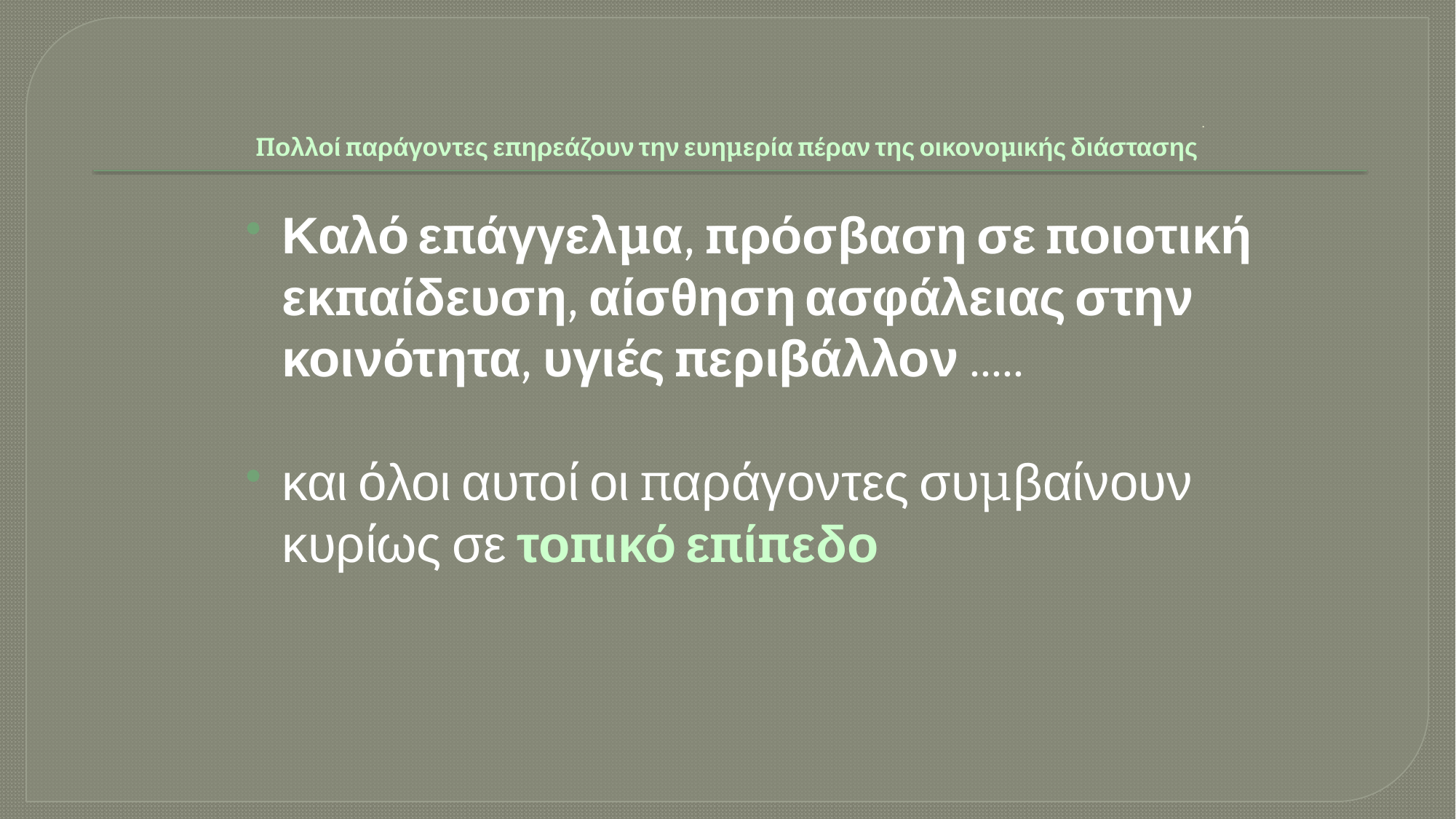

# . Πολλοί παράγοντες επηρεάζουν την ευημερία πέραν της οικονομικής διάστασης
Καλό επάγγελμα, πρόσβαση σε ποιοτική εκπαίδευση, αίσθηση ασφάλειας στην κοινότητα, υγιές περιβάλλον .....

και όλοι αυτοί οι παράγοντες συμβαίνουν κυρίως σε τοπικό επίπεδο